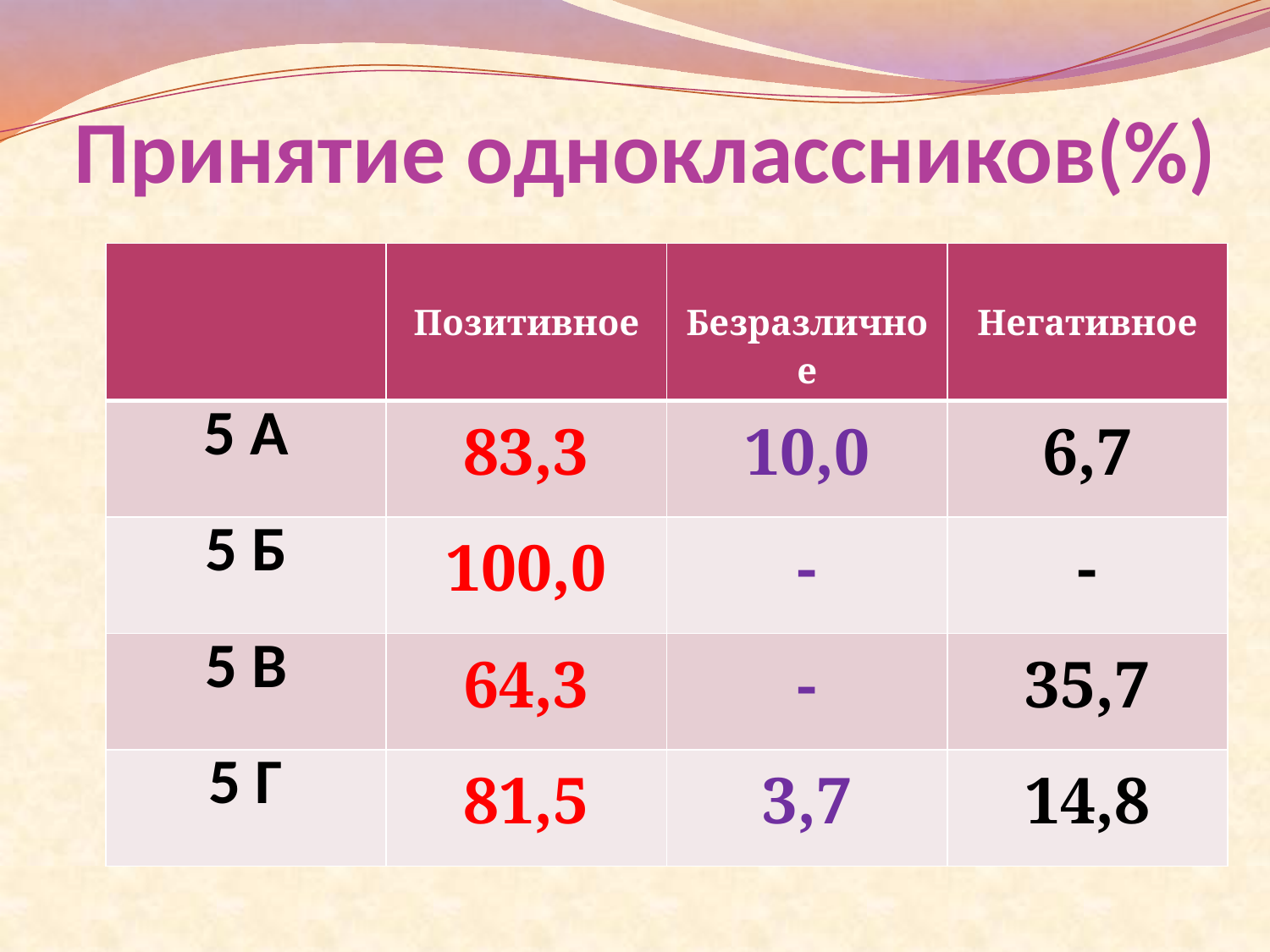

# Принятие одноклассников(%)
|  | Позитивное | Безразличное | Негативное |
| --- | --- | --- | --- |
| 5 А | 83,3 | 10,0 | 6,7 |
| 5 Б | 100,0 | - | - |
| 5 В | 64,3 | - | 35,7 |
| 5 Г | 81,5 | 3,7 | 14,8 |